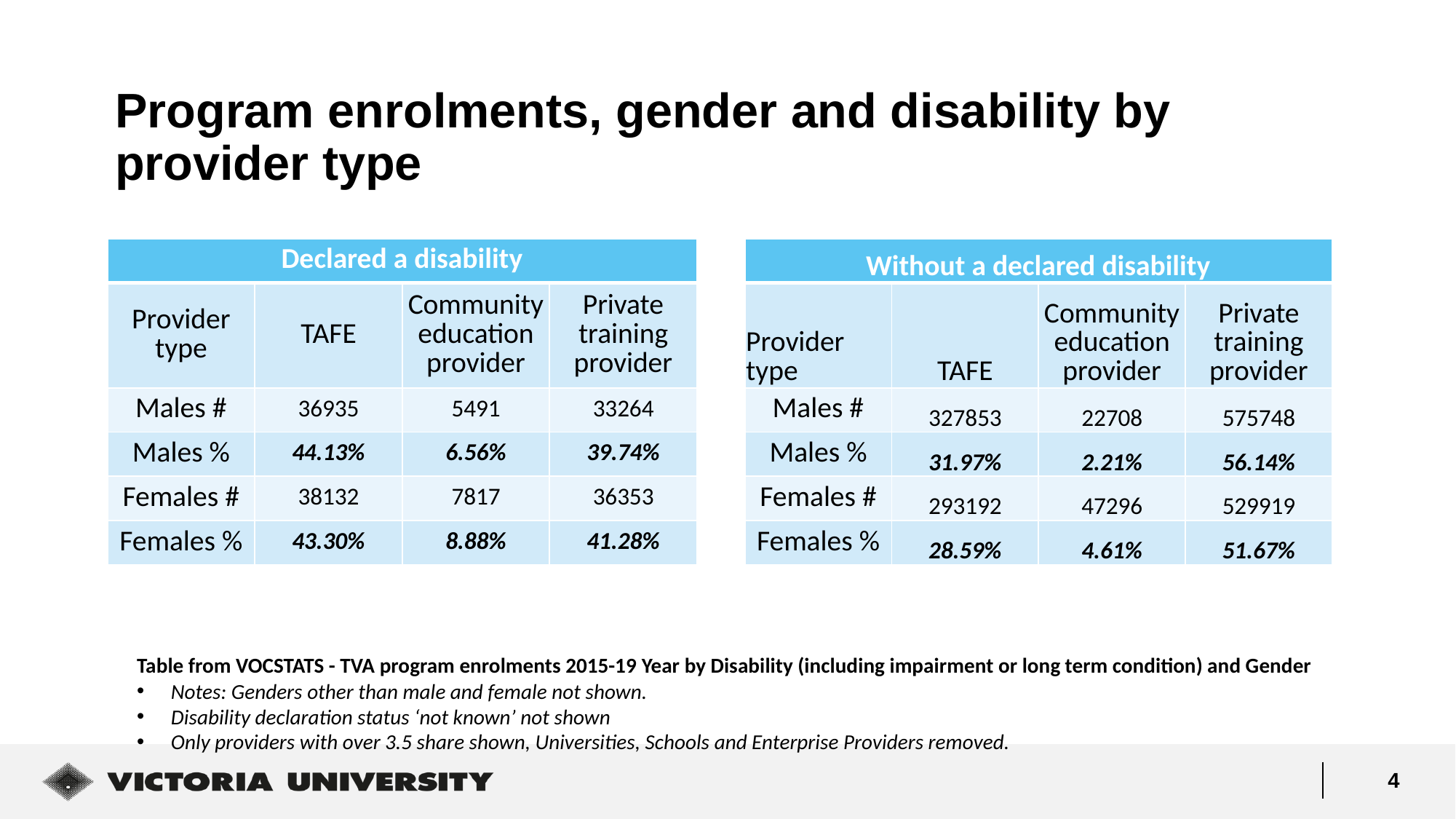

# Program enrolments, gender and disability by provider type
| Declared a disability |  |  |  |
| --- | --- | --- | --- |
| Provider type | TAFE | Community education provider | Private training provider |
| Males # | 36935 | 5491 | 33264 |
| Males % | 44.13% | 6.56% | 39.74% |
| Females # | 38132 | 7817 | 36353 |
| Females % | 43.30% | 8.88% | 41.28% |
| Without a declared disability |  |  |  |
| --- | --- | --- | --- |
| Provider type | TAFE | Community education provider | Private training provider |
| Males # | 327853 | 22708 | 575748 |
| Males % | 31.97% | 2.21% | 56.14% |
| Females # | 293192 | 47296 | 529919 |
| Females % | 28.59% | 4.61% | 51.67% |
Table from VOCSTATS - TVA program enrolments 2015-19 Year by Disability (including impairment or long term condition) and Gender
Notes: Genders other than male and female not shown.
Disability declaration status ‘not known’ not shown
Only providers with over 3.5 share shown, Universities, Schools and Enterprise Providers removed.